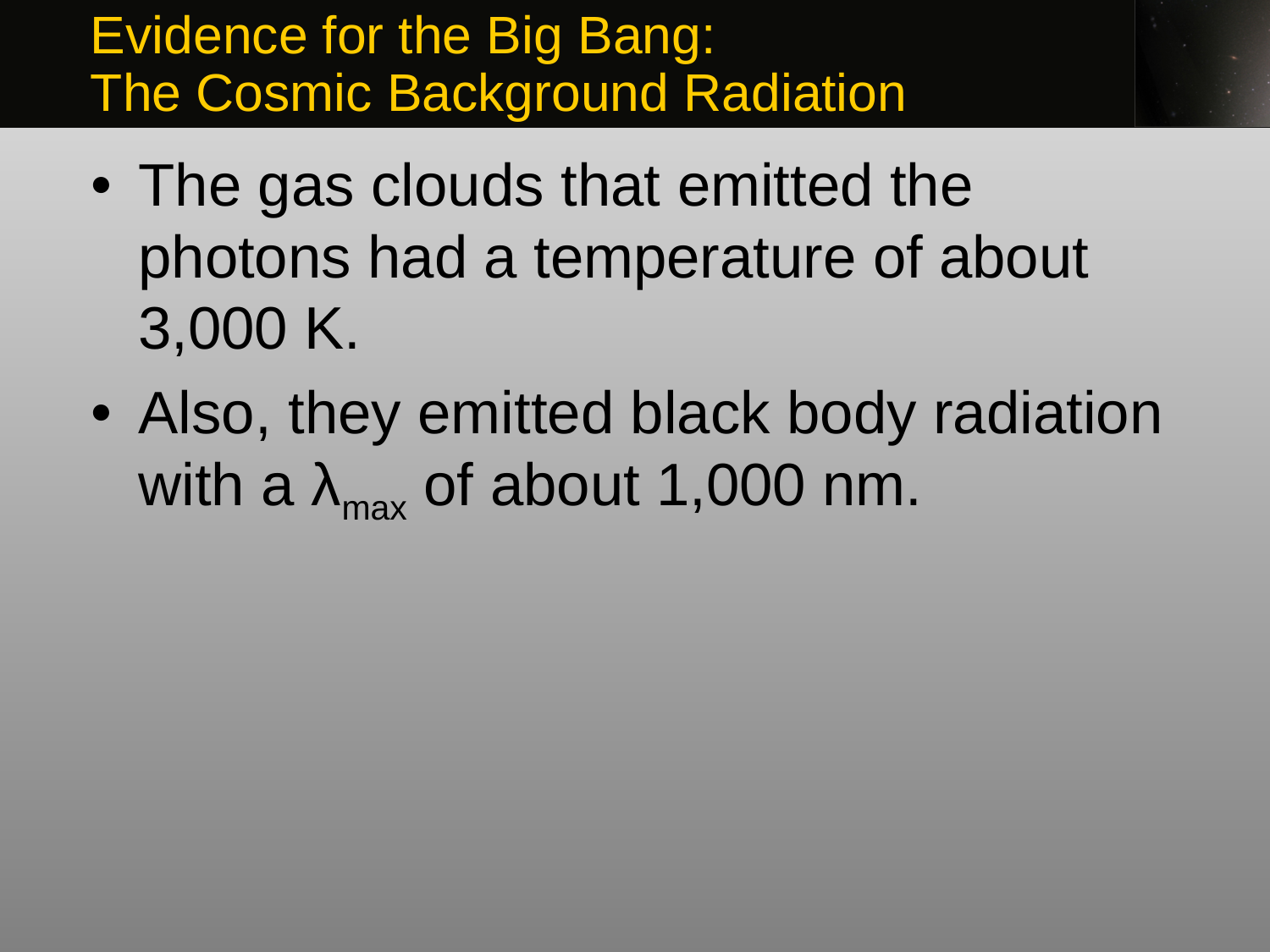

Evidence for the Big Bang:
The Cosmic Background Radiation
The gas clouds that emitted the photons had a temperature of about 3,000 K.
Also, they emitted black body radiation with a λmax of about 1,000 nm.